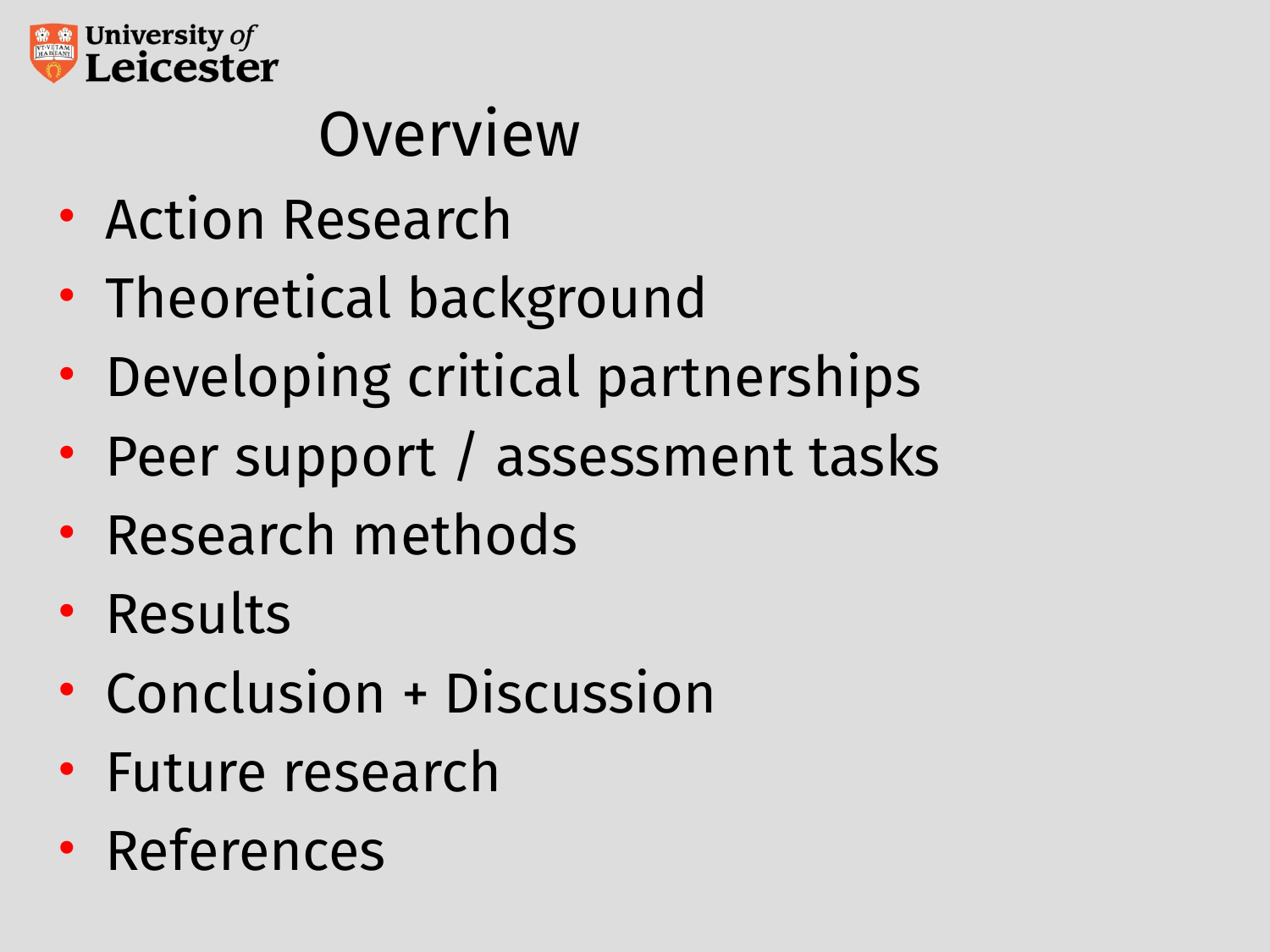

# Overview
Action Research
Theoretical background
Developing critical partnerships
Peer support / assessment tasks
Research methods
Results
Conclusion + Discussion
Future research
References